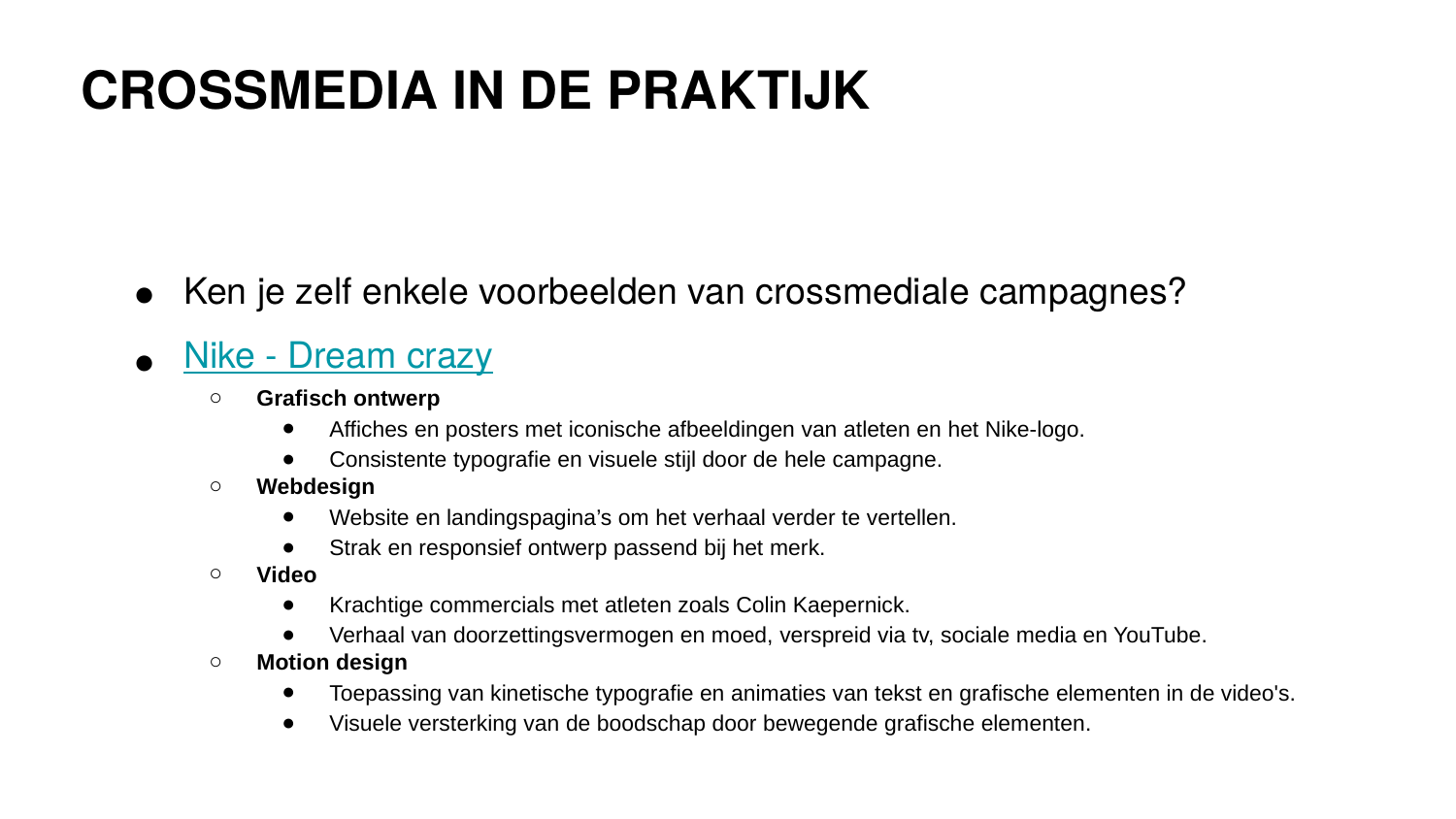

CROSSMEDIA IN DE PRAKTIJK
Ken je zelf enkele voorbeelden van crossmediale campagnes?
Nike - Dream crazy
Grafisch ontwerp
Affiches en posters met iconische afbeeldingen van atleten en het Nike-logo.
Consistente typografie en visuele stijl door de hele campagne.
Webdesign
Website en landingspagina’s om het verhaal verder te vertellen.
Strak en responsief ontwerp passend bij het merk.
Video
Krachtige commercials met atleten zoals Colin Kaepernick.
Verhaal van doorzettingsvermogen en moed, verspreid via tv, sociale media en YouTube.
Motion design
Toepassing van kinetische typografie en animaties van tekst en grafische elementen in de video's.
Visuele versterking van de boodschap door bewegende grafische elementen.